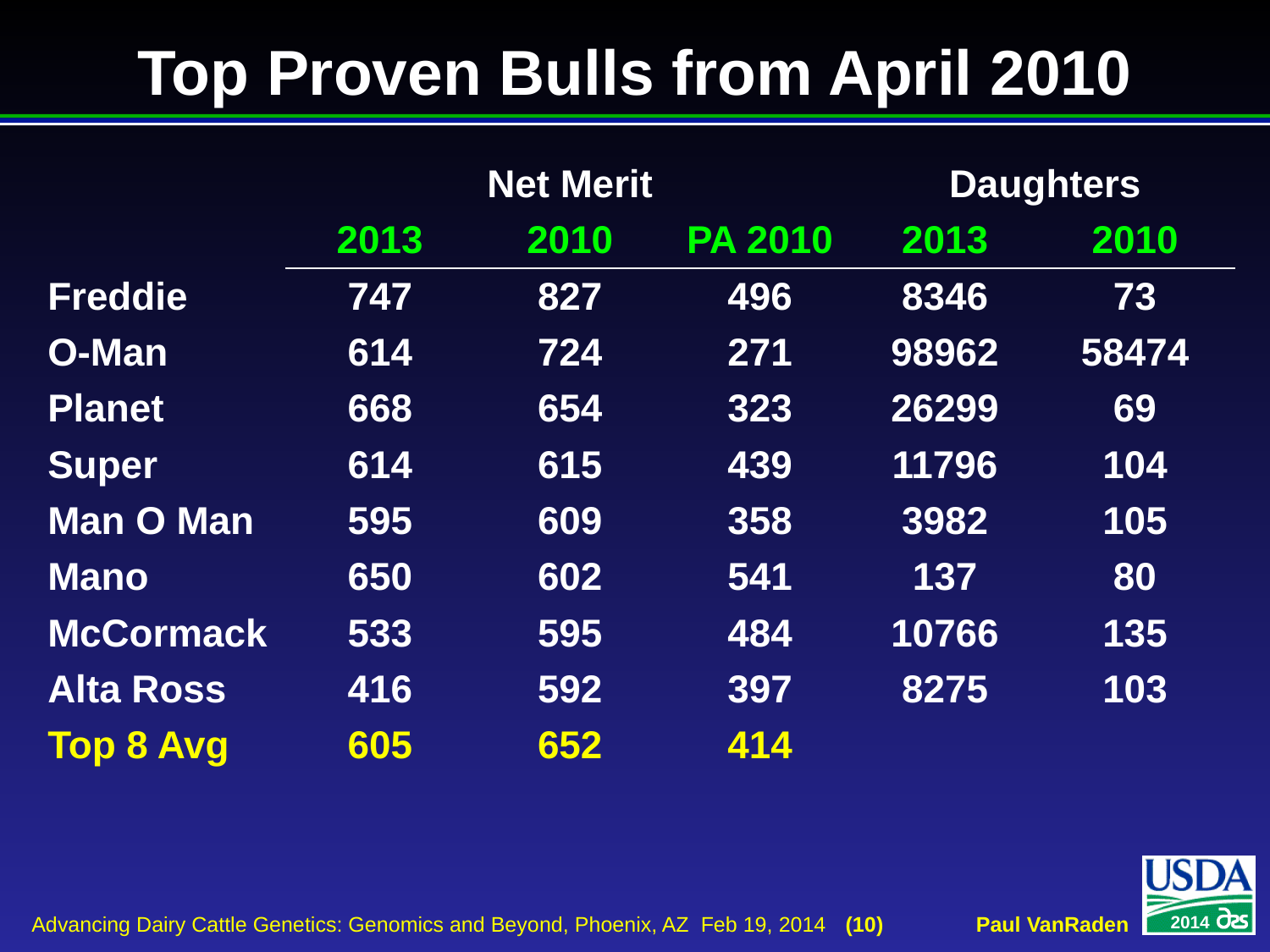

# Top Proven Bulls from April 2010
|  | Net Merit |  |  | Daughters |  |
| --- | --- | --- | --- | --- | --- |
|  | 2013 | 2010 | PA 2010 | 2013 | 2010 |
| Freddie | 747 | 827 | 496 | 8346 | 73 |
| O-Man | 614 | 724 | 271 | 98962 | 58474 |
| Planet | 668 | 654 | 323 | 26299 | 69 |
| Super | 614 | 615 | 439 | 11796 | 104 |
| Man O Man | 595 | 609 | 358 | 3982 | 105 |
| Mano | 650 | 602 | 541 | 137 | 80 |
| McCormack | 533 | 595 | 484 | 10766 | 135 |
| Alta Ross | 416 | 592 | 397 | 8275 | 103 |
| Top 8 Avg | 605 | 652 | 414 |  |  |